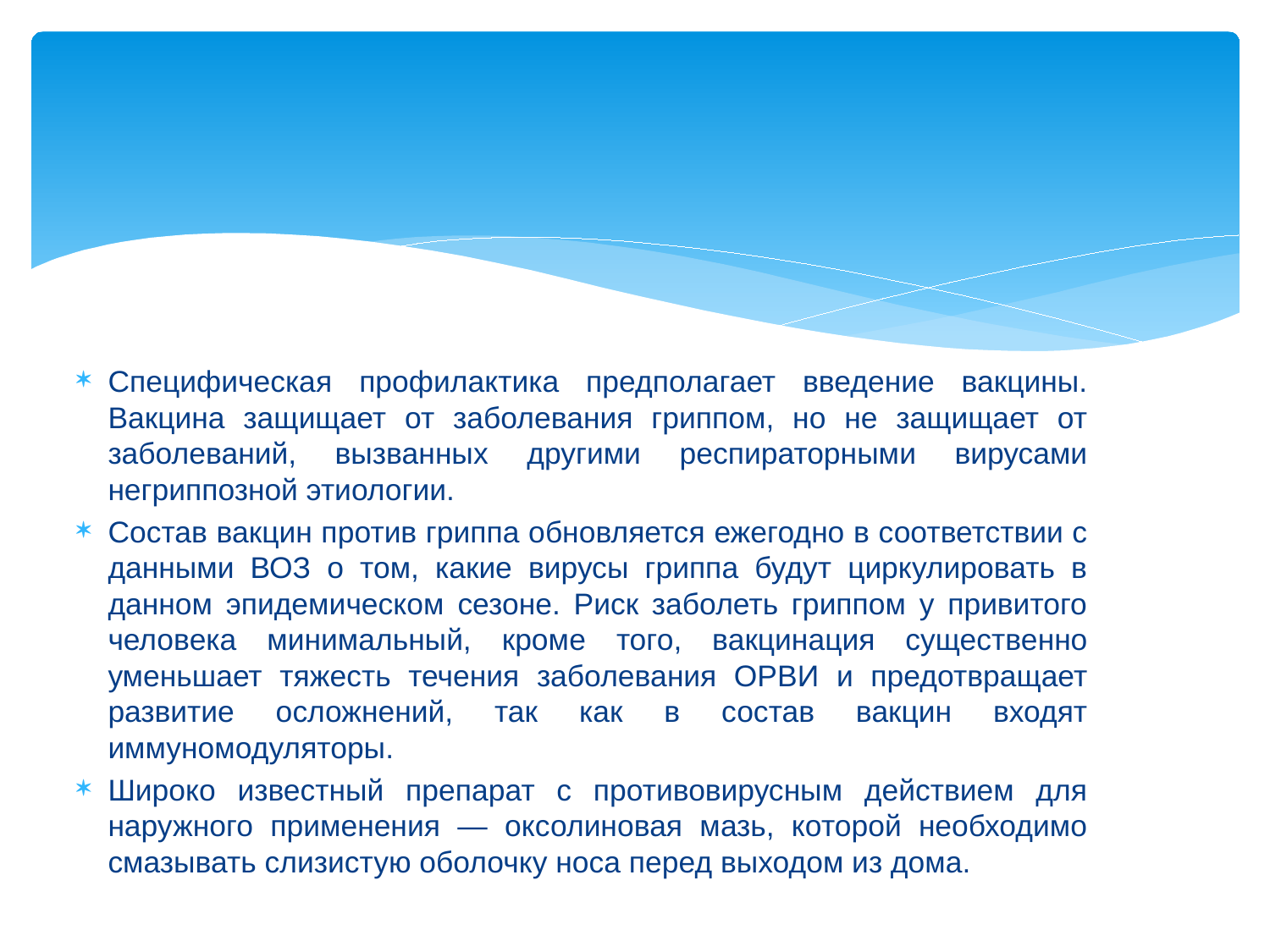

Специфическая профилактика предполагает введение вакцины. Вакцина защищает от заболевания гриппом, но не защищает от заболеваний, вызванных другими респираторными вирусами негриппозной этиологии.
Состав вакцин против гриппа обновляется ежегодно в соответствии с данными ВОЗ о том, какие вирусы гриппа будут циркулировать в данном эпидемическом сезоне. Риск заболеть гриппом у привитого человека минимальный, кроме того, вакцинация существенно уменьшает тяжесть течения заболевания ОРВИ и предотвращает развитие осложнений, так как в состав вакцин входят иммуномодуляторы.
Широко известный препарат с противовирусным действием для наружного применения — оксолиновая мазь, которой необходимо смазывать слизистую оболочку носа перед выходом из дома.